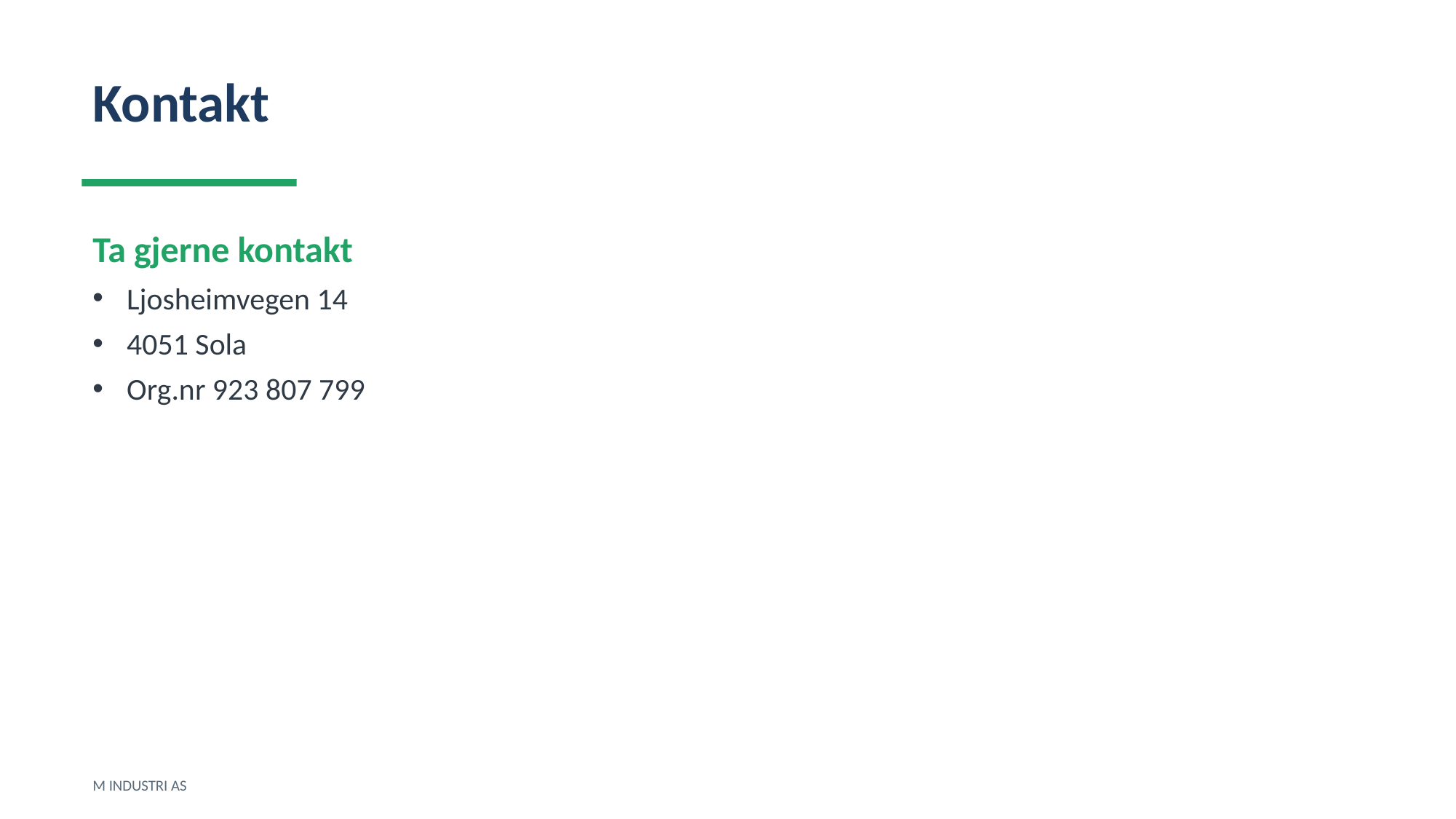

Kontakt

Ta gjerne kontakt
Ljosheimvegen 14
4051 Sola
Org.nr 923 807 799
M INDUSTRI AS